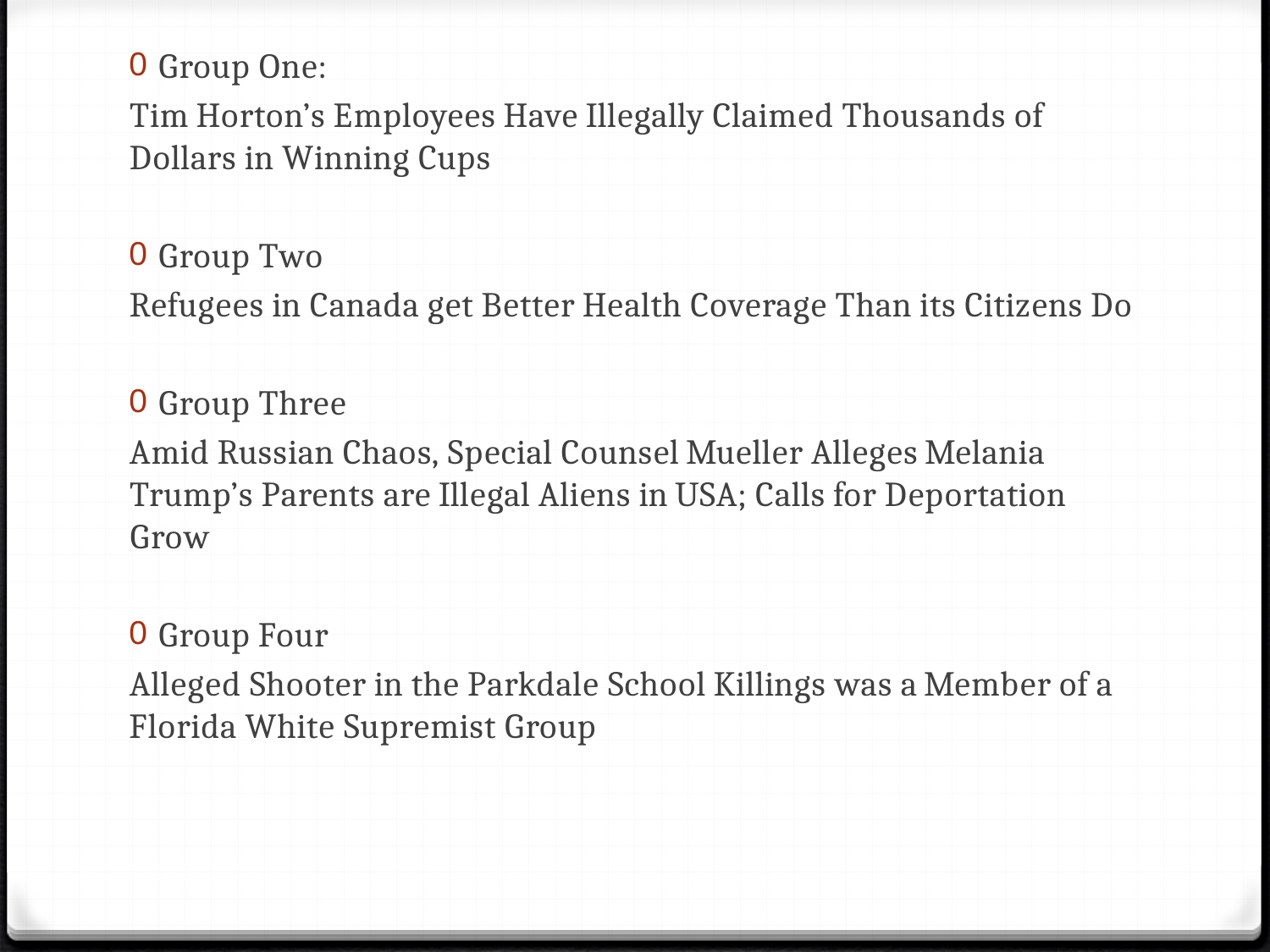

Group One:
Tim Horton’s Employees Have Illegally Claimed Thousands of Dollars in Winning Cups

Group Two
Refugees in Canada get Better Health Coverage Than its Citizens Do

Group Three
Amid Russian Chaos, Special Counsel Mueller Alleges Melania Trump’s Parents are Illegal Aliens in USA; Calls for Deportation Grow

Group Four
Alleged Shooter in the Parkdale School Killings was a Member of a Florida White Supremist Group